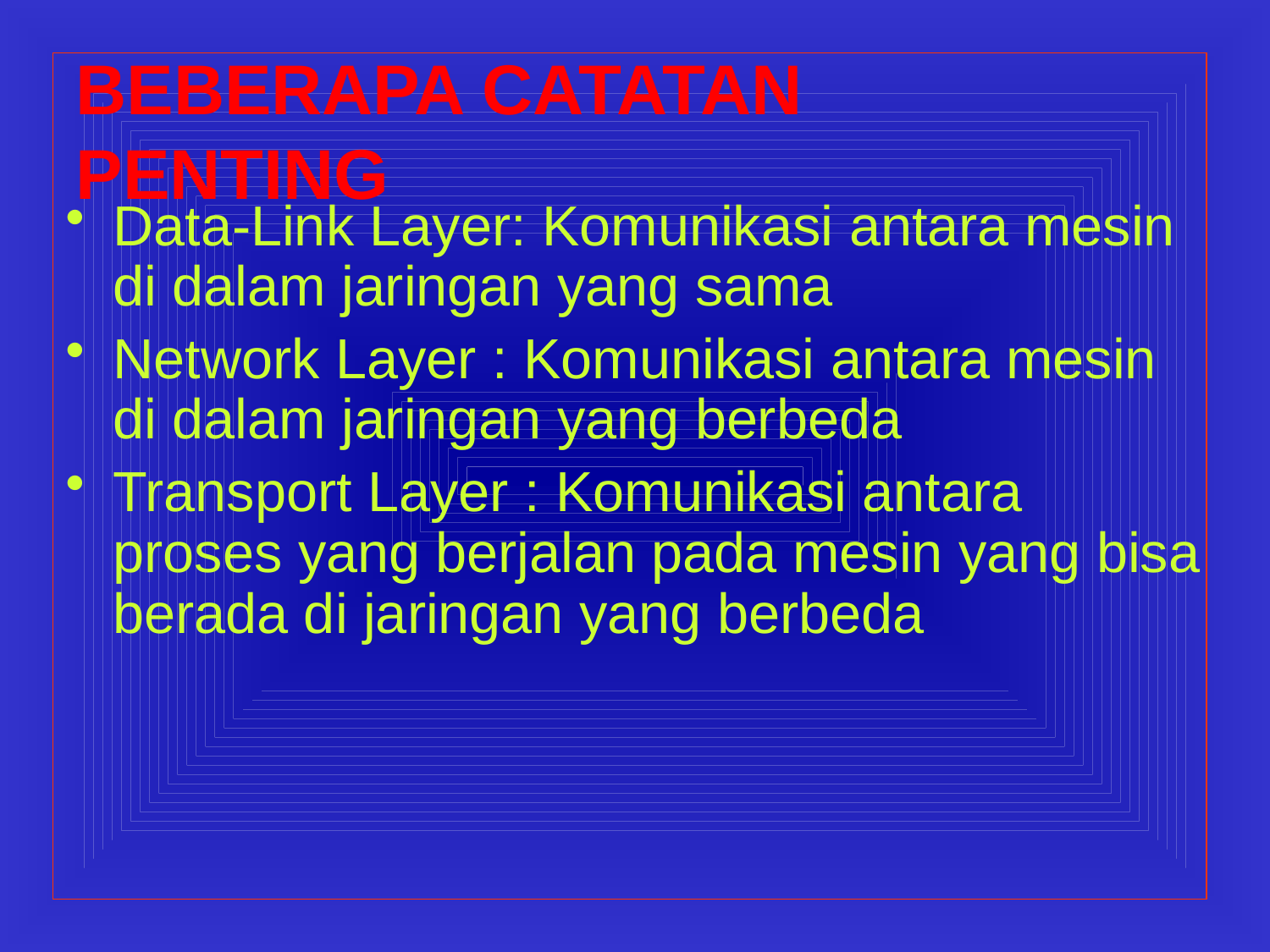

Beberapa Catatan Penting
Data-Link Layer: Komunikasi antara mesin di dalam jaringan yang sama
Network Layer : Komunikasi antara mesin di dalam jaringan yang berbeda
Transport Layer : Komunikasi antara proses yang berjalan pada mesin yang bisa berada di jaringan yang berbeda